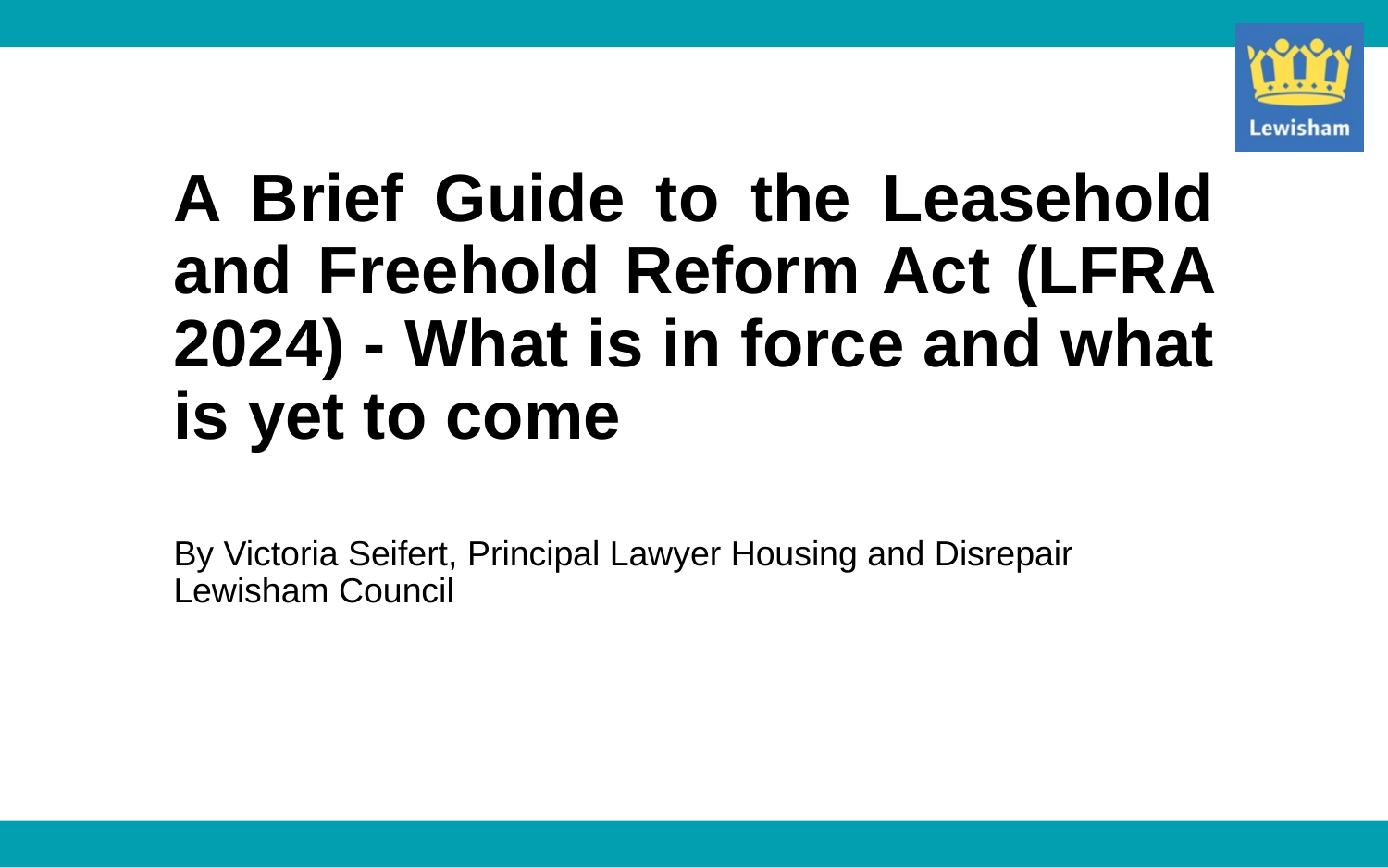

# A Brief Guide to the Leasehold and Freehold Reform Act (LFRA 2024) - What is in force and what is yet to come
By Victoria Seifert, Principal Lawyer Housing and Disrepair Lewisham Council